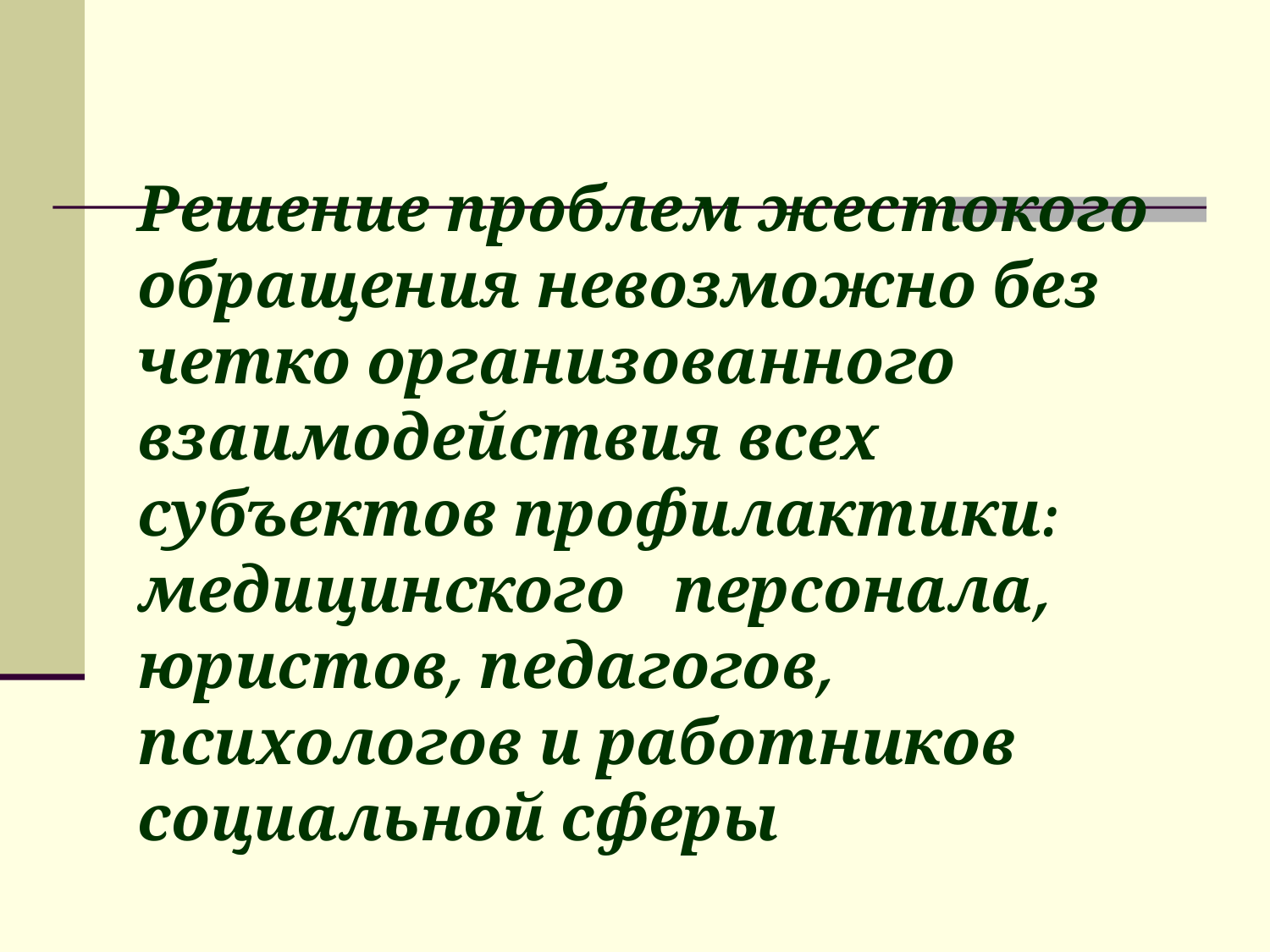

# Решение проблем жестокого обращения невозможно без четко организованного взаимодействия всех субъектов профилактики:  медицинского   персонала,  юристов, педагогов,  психологов и работников социальной сферы